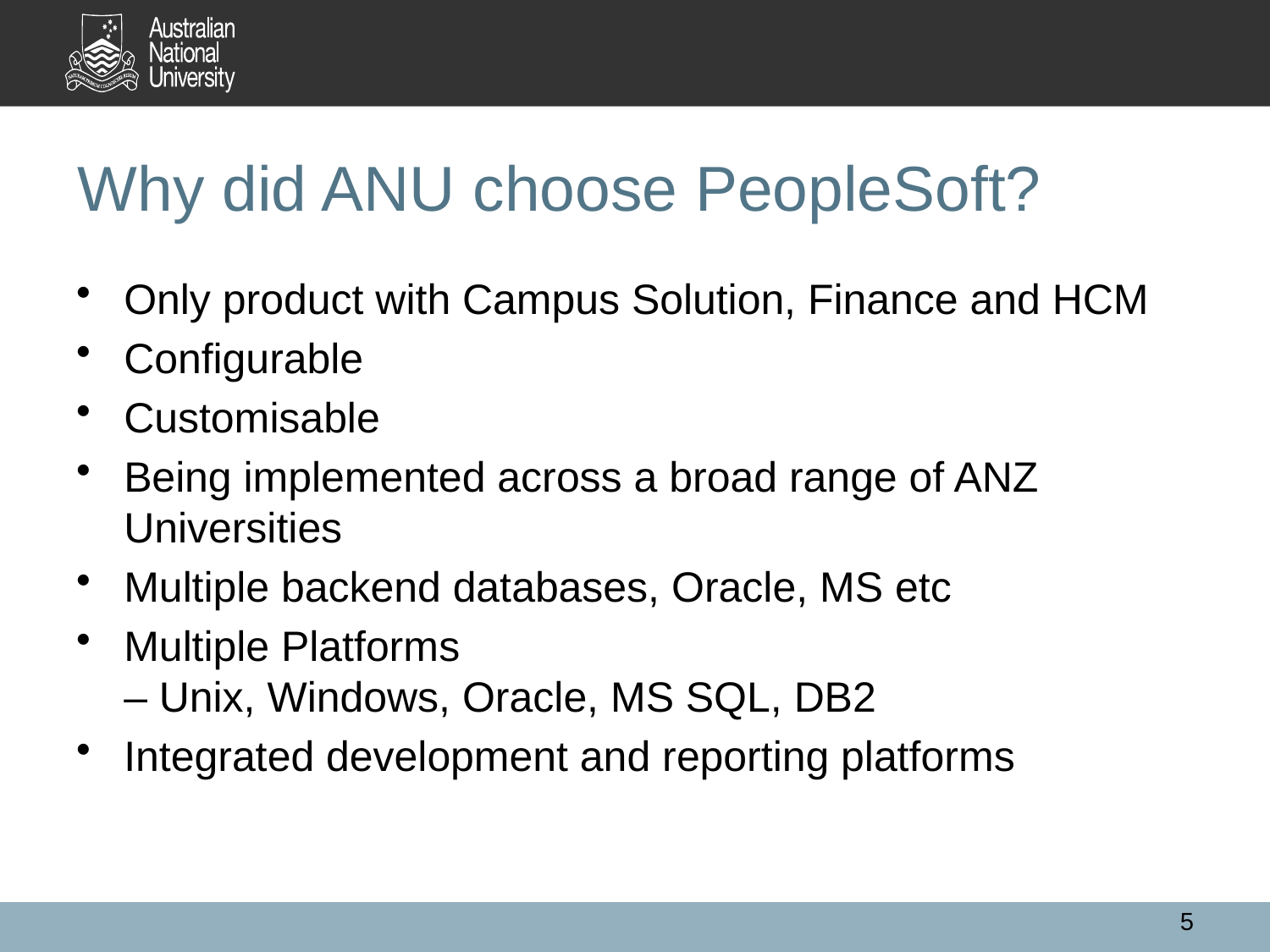

# Why did ANU choose PeopleSoft?
Only product with Campus Solution, Finance and HCM
Configurable
Customisable
Being implemented across a broad range of ANZ Universities
Multiple backend databases, Oracle, MS etc
Multiple Platforms
– Unix, Windows, Oracle, MS SQL, DB2
Integrated development and reporting platforms
5